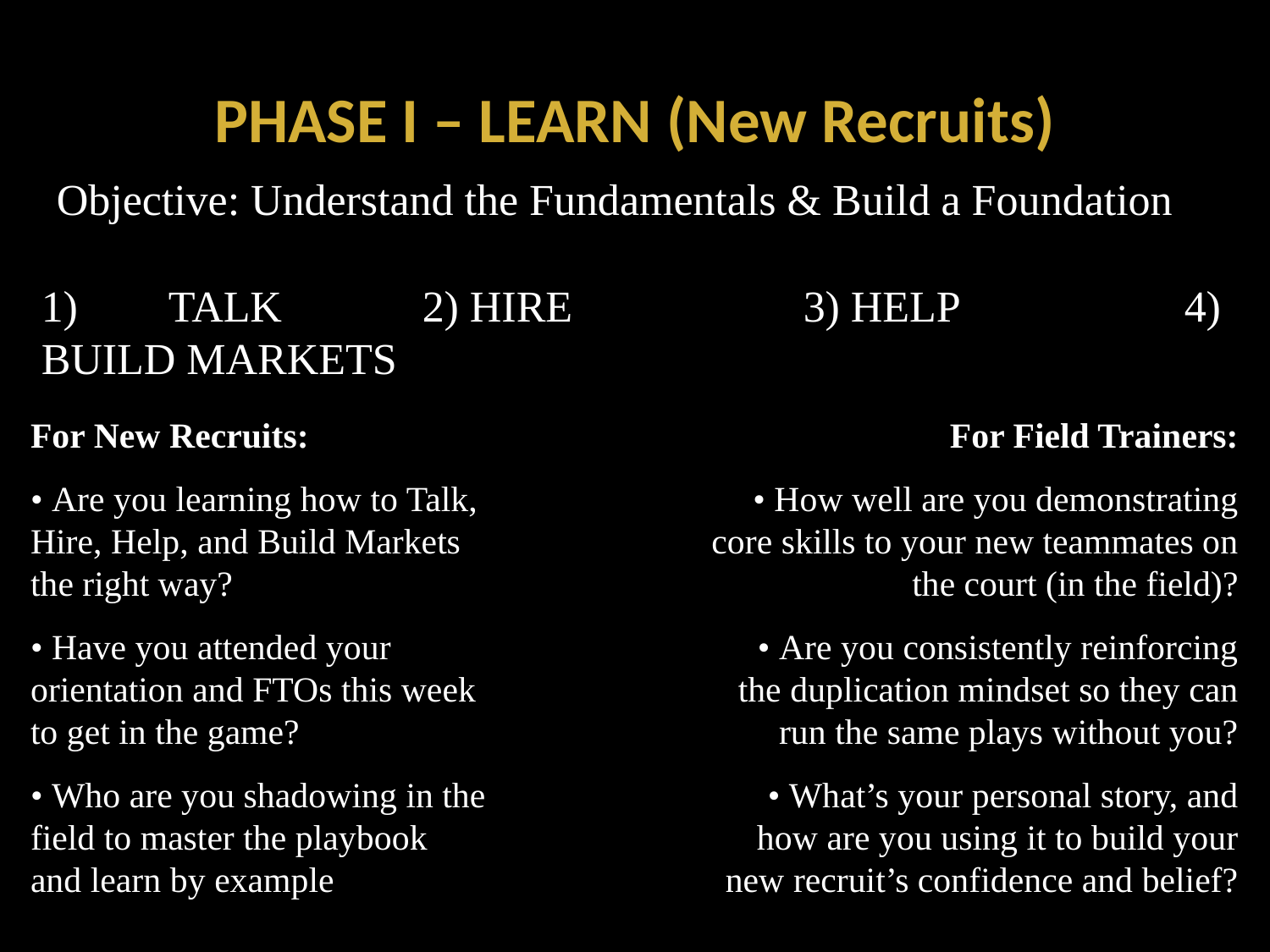

# PHASE I – LEARN (New Recruits)
Objective: Understand the Fundamentals & Build a Foundation
1)	TALK		2) HIRE		3) HELP		4) BUILD MARKETS
For New Recruits:
• Are you learning how to Talk, Hire, Help, and Build Markets the right way?
• Have you attended your orientation and FTOs this week to get in the game?
• Who are you shadowing in the field to master the playbook and learn by example
For Field Trainers:
• How well are you demonstrating core skills to your new teammates on the court (in the field)?
• Are you consistently reinforcing the duplication mindset so they can run the same plays without you?
• What’s your personal story, and how are you using it to build your new recruit’s confidence and belief?